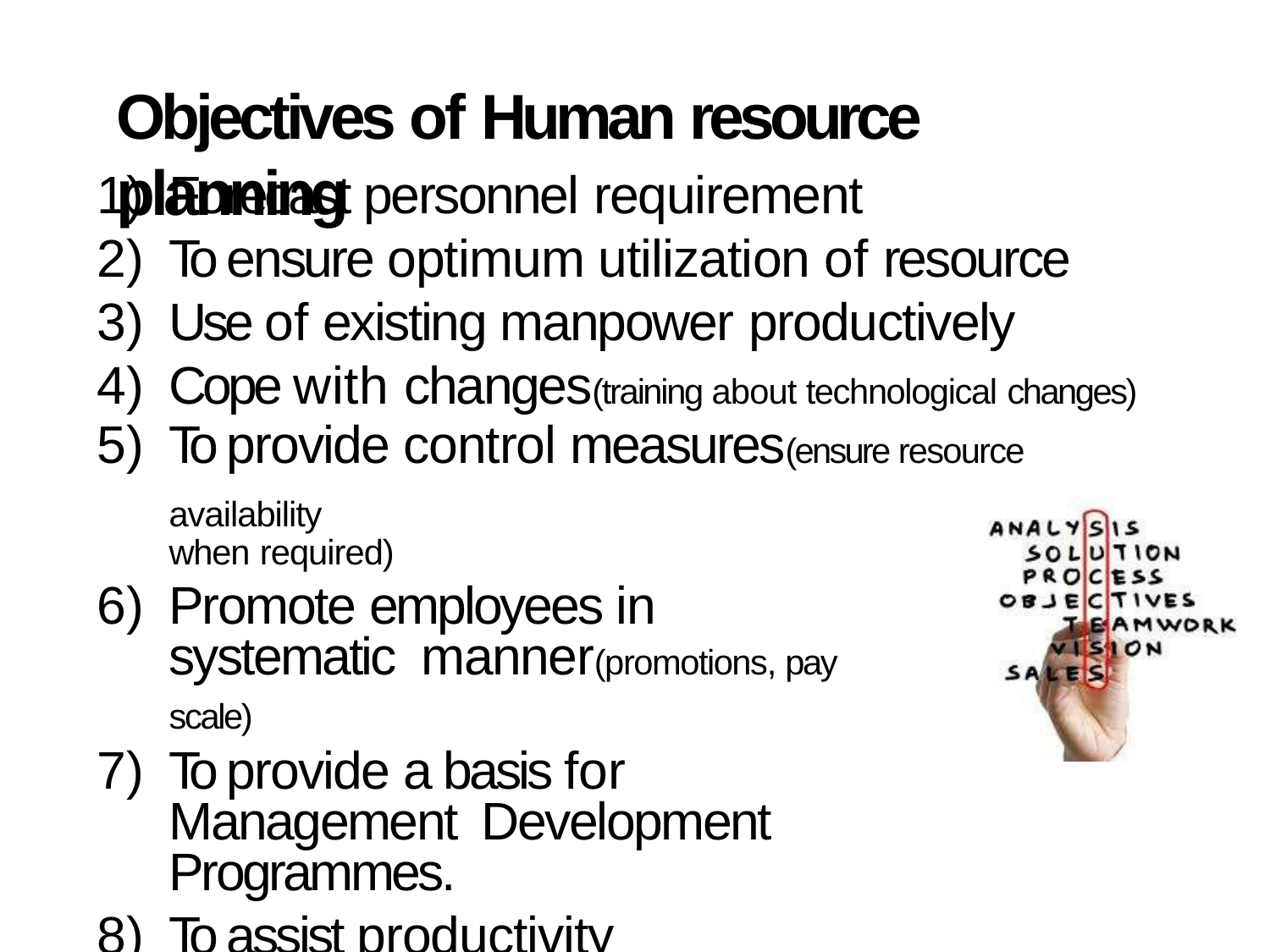

# Objectives of Human resource planning
Forecast personnel requirement
To ensure optimum utilization of resource
Use of existing manpower productively
Cope with changes(training about technological changes)
To provide control measures(ensure resource availability
when required)
Promote employees in systematic  manner(promotions, pay scale)
To provide a basis for Management  Development Programmes.
To assist productivity bargaining(good deal)
To assess the cost of man power